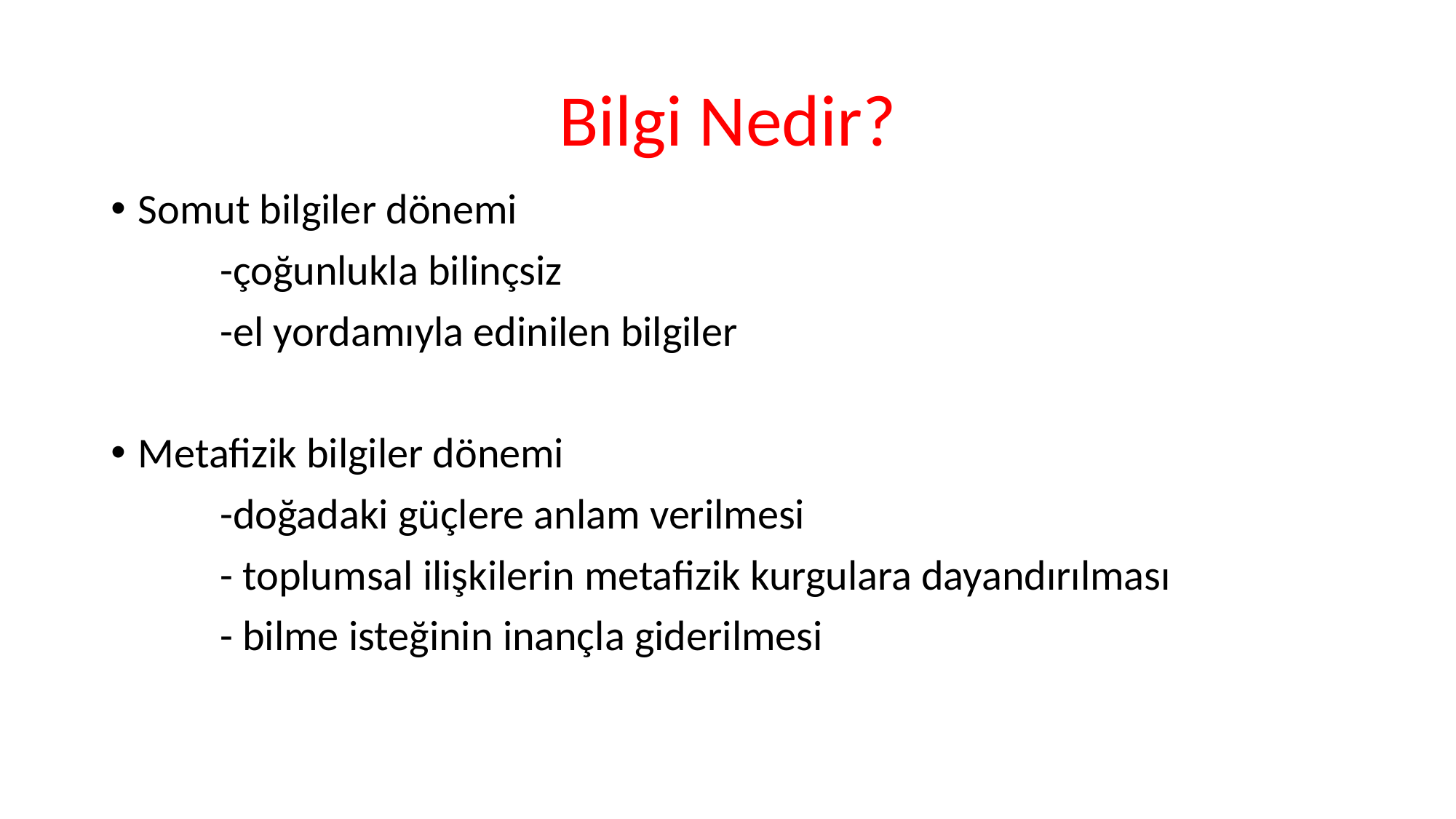

# Bilgi Nedir?
Somut bilgiler dönemi
	-çoğunlukla bilinçsiz
	-el yordamıyla edinilen bilgiler

Metafizik bilgiler dönemi
	-doğadaki güçlere anlam verilmesi
	- toplumsal ilişkilerin metafizik kurgulara dayandırılması
	- bilme isteğinin inançla giderilmesi